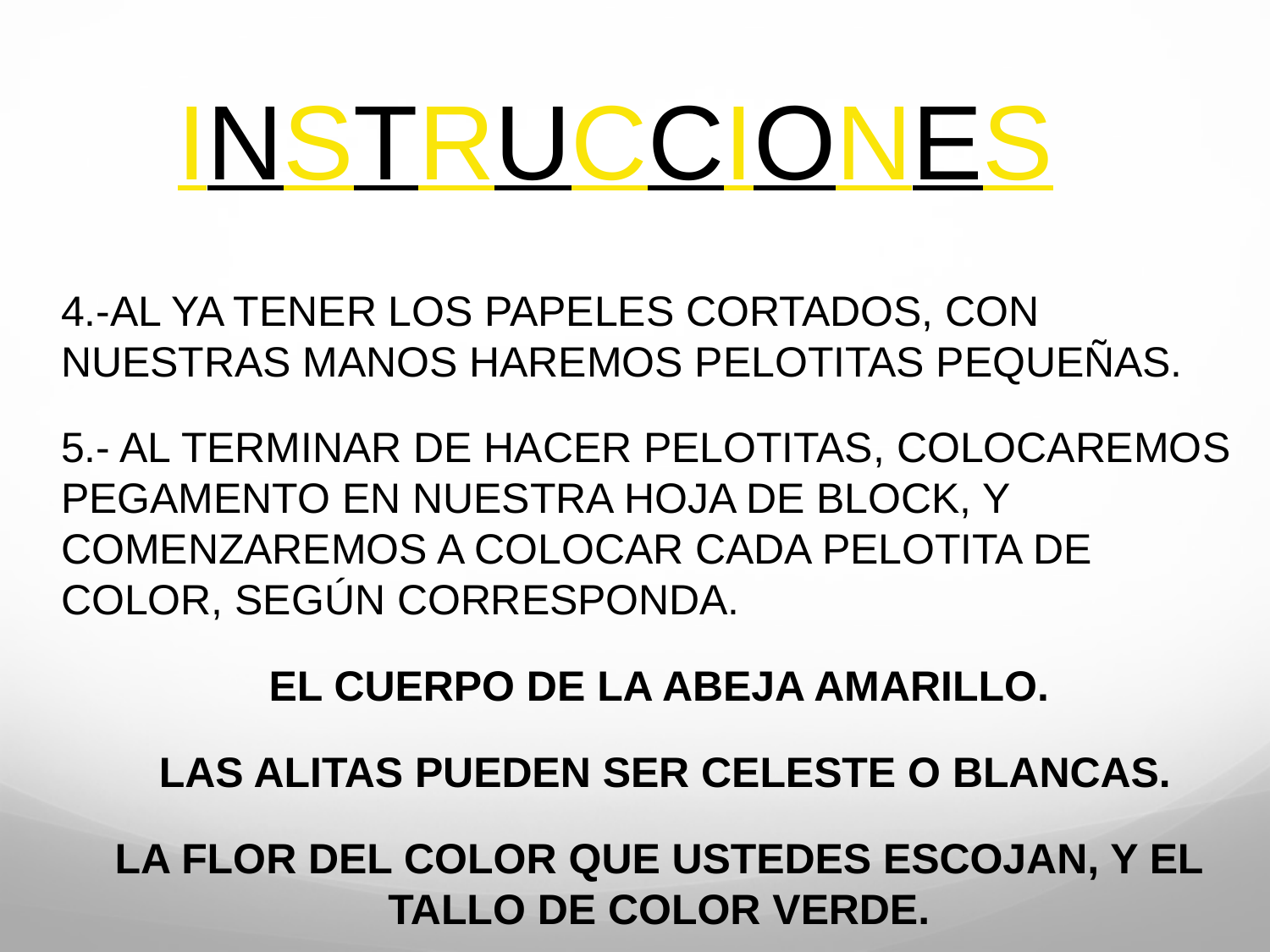

INSTRUCCIONES
4.-AL YA TENER LOS PAPELES CORTADOS, CON NUESTRAS MANOS HAREMOS PELOTITAS PEQUEÑAS.
5.- AL TERMINAR DE HACER PELOTITAS, COLOCAREMOS PEGAMENTO EN NUESTRA HOJA DE BLOCK, Y COMENZAREMOS A COLOCAR CADA PELOTITA DE COLOR, SEGÚN CORRESPONDA.
EL CUERPO DE LA ABEJA AMARILLO.
 LAS ALITAS PUEDEN SER CELESTE O BLANCAS.
LA FLOR DEL COLOR QUE USTEDES ESCOJAN, Y EL TALLO DE COLOR VERDE.